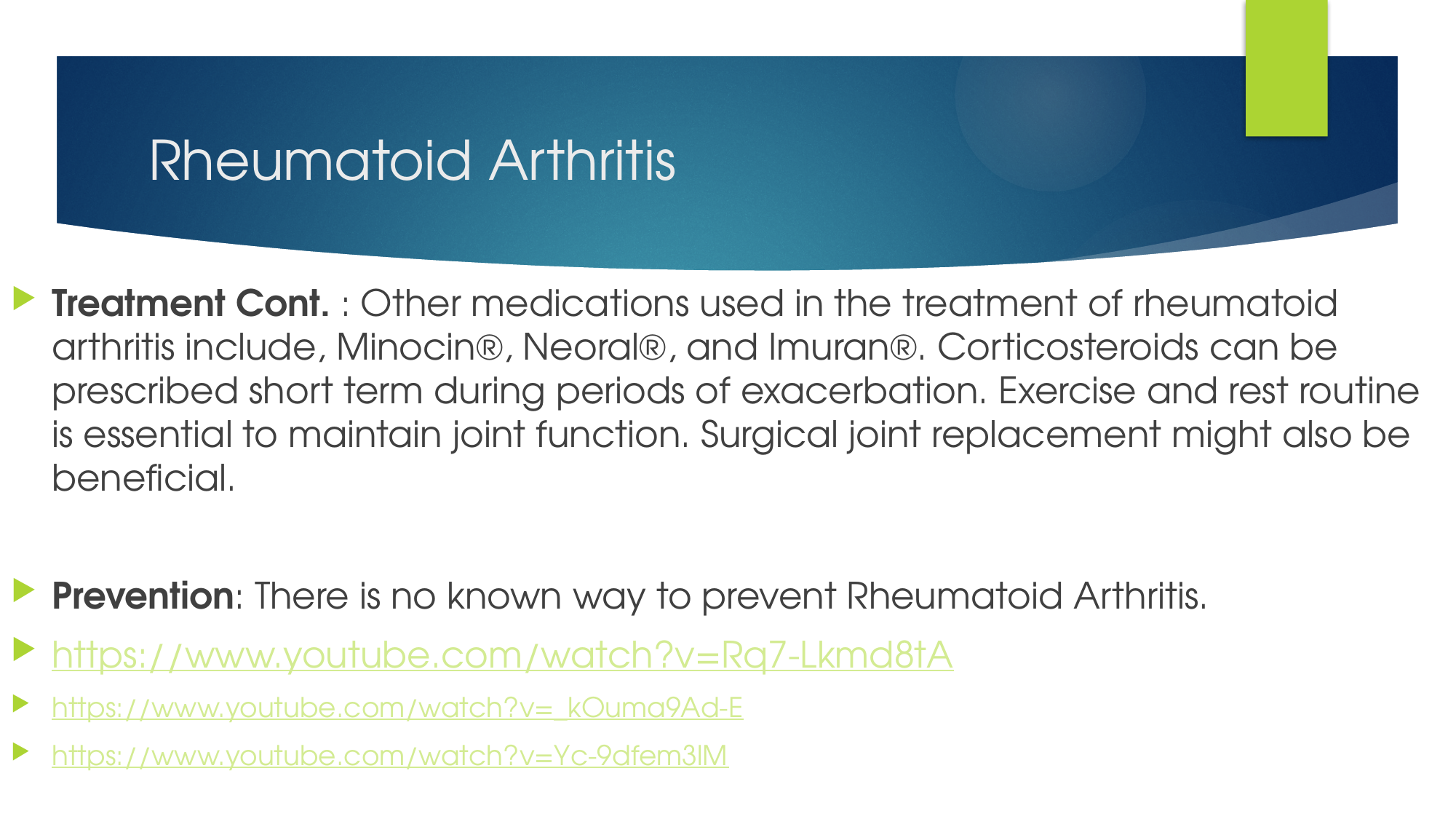

# Rheumatoid Arthritis
Treatment Cont. : Other medications used in the treatment of rheumatoid arthritis include, Minocin®, Neoral®, and Imuran®. Corticosteroids can be prescribed short term during periods of exacerbation. Exercise and rest routine is essential to maintain joint function. Surgical joint replacement might also be beneficial.

Prevention: There is no known way to prevent Rheumatoid Arthritis.
https://www.youtube.com/watch?v=Rq7-Lkmd8tA
https://www.youtube.com/watch?v=_kOuma9Ad-E
https://www.youtube.com/watch?v=Yc-9dfem3lM